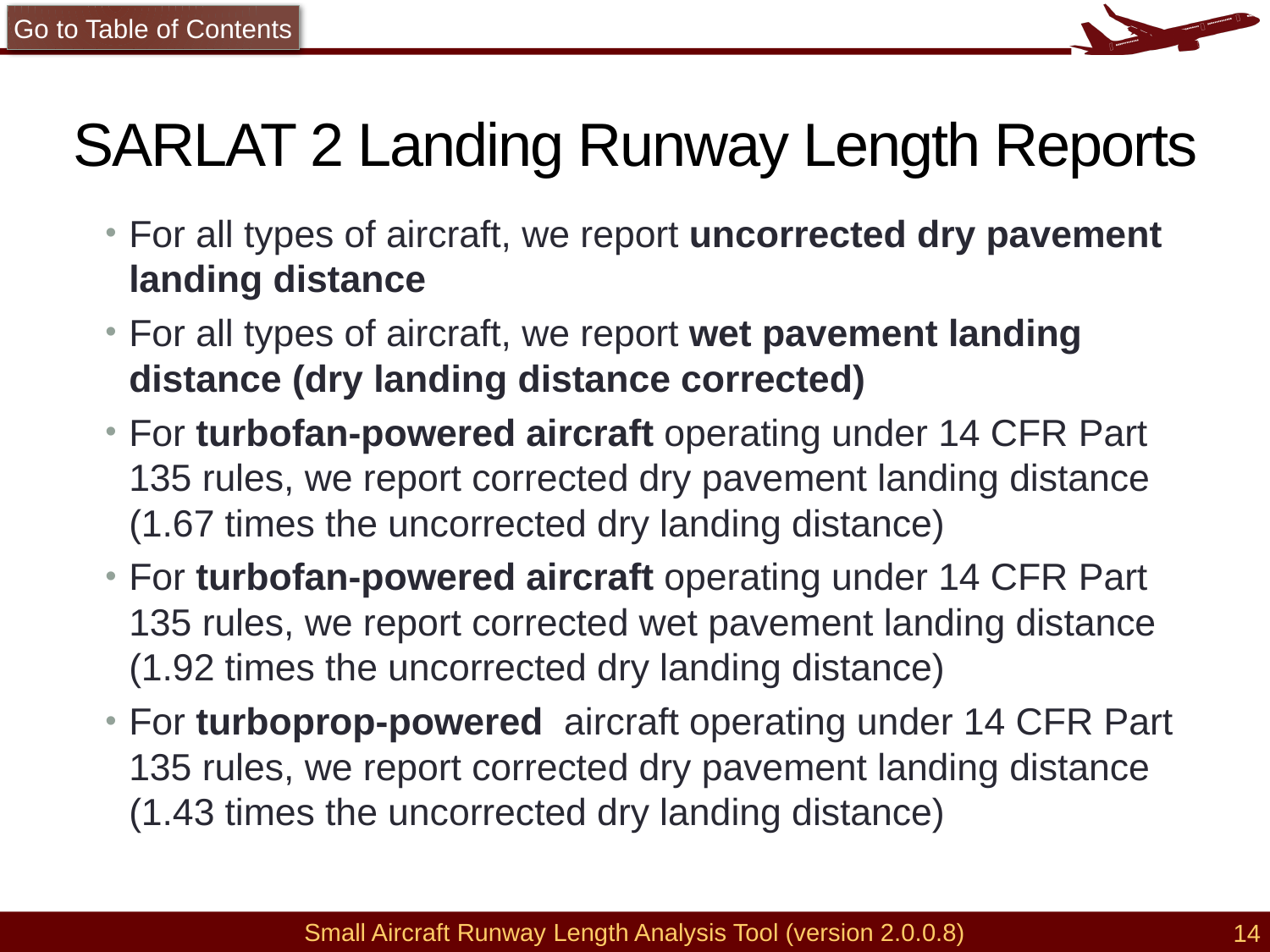

Go to Table of Contents
# SARLAT 2 Landing Runway Length Reports
For all types of aircraft, we report uncorrected dry pavement landing distance
For all types of aircraft, we report wet pavement landing distance (dry landing distance corrected)
For turbofan-powered aircraft operating under 14 CFR Part 135 rules, we report corrected dry pavement landing distance (1.67 times the uncorrected dry landing distance)
For turbofan-powered aircraft operating under 14 CFR Part 135 rules, we report corrected wet pavement landing distance (1.92 times the uncorrected dry landing distance)
For turboprop-powered  aircraft operating under 14 CFR Part 135 rules, we report corrected dry pavement landing distance (1.43 times the uncorrected dry landing distance)
14